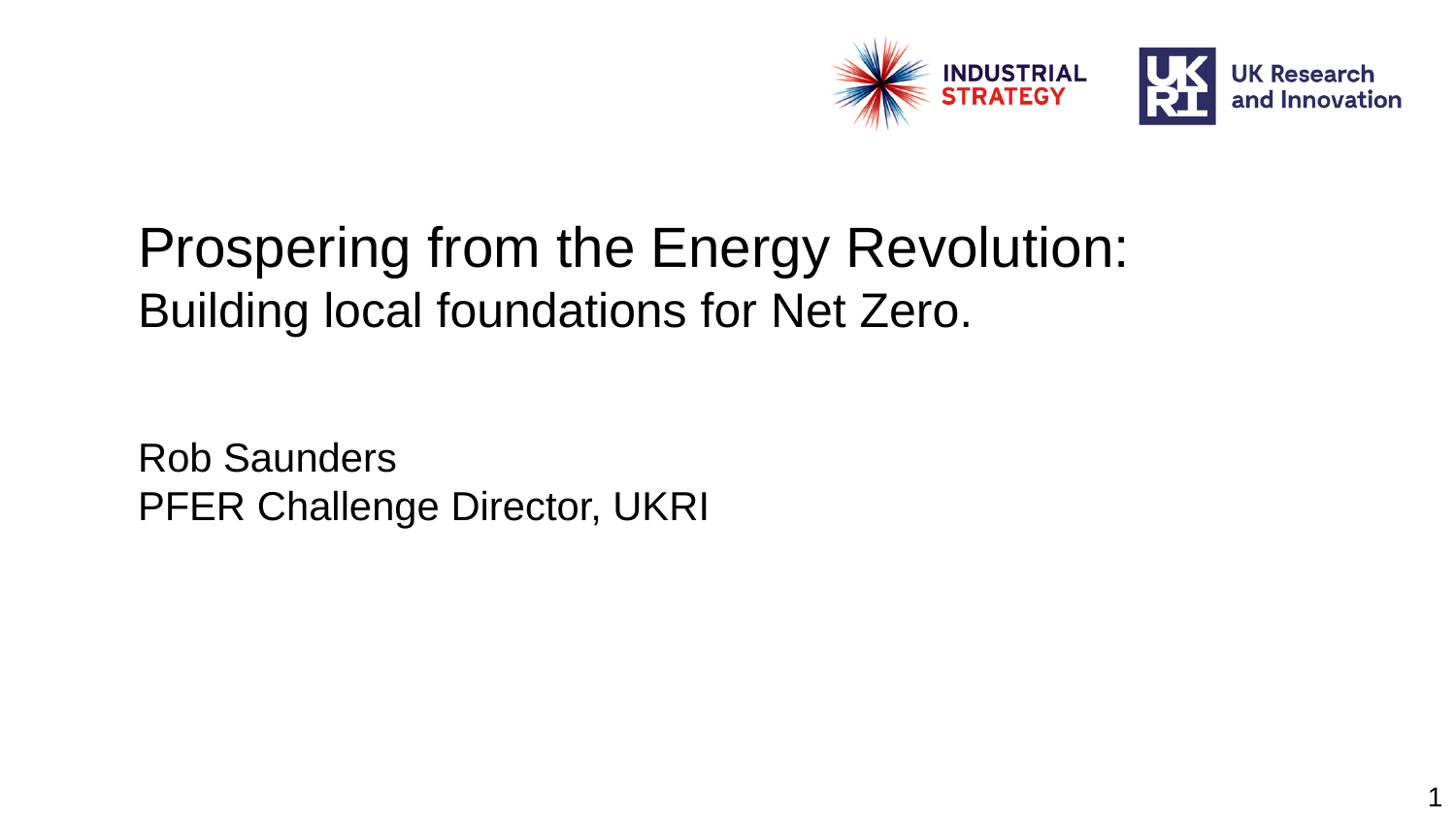

# Prospering from the Energy Revolution: Building local foundations for Net Zero.
Rob Saunders
PFER Challenge Director, UKRI
1